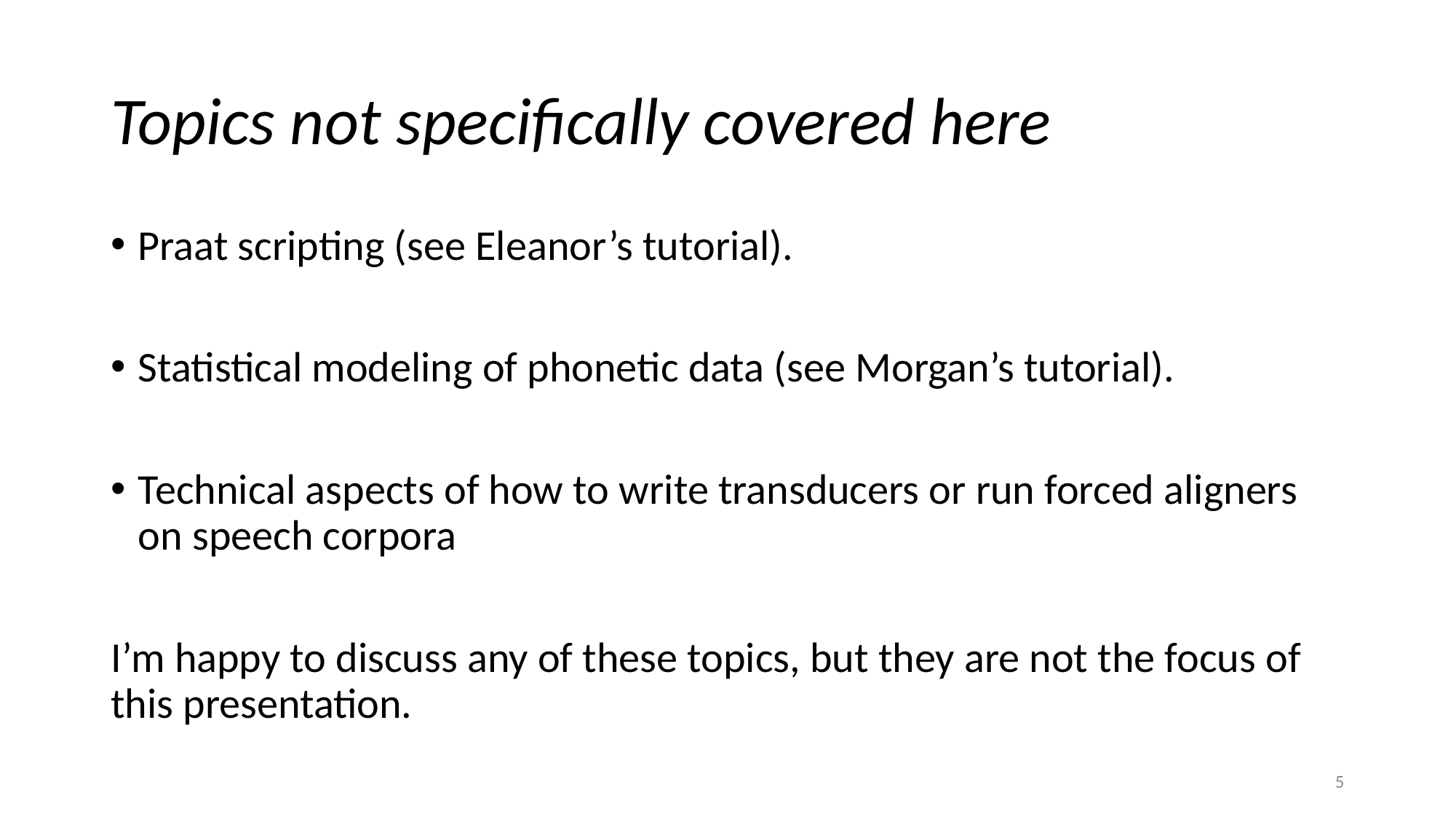

# Topics not specifically covered here
Praat scripting (see Eleanor’s tutorial).

Statistical modeling of phonetic data (see Morgan’s tutorial).

Technical aspects of how to write transducers or run forced aligners on speech corpora

I’m happy to discuss any of these topics, but they are not the focus of this presentation.
5